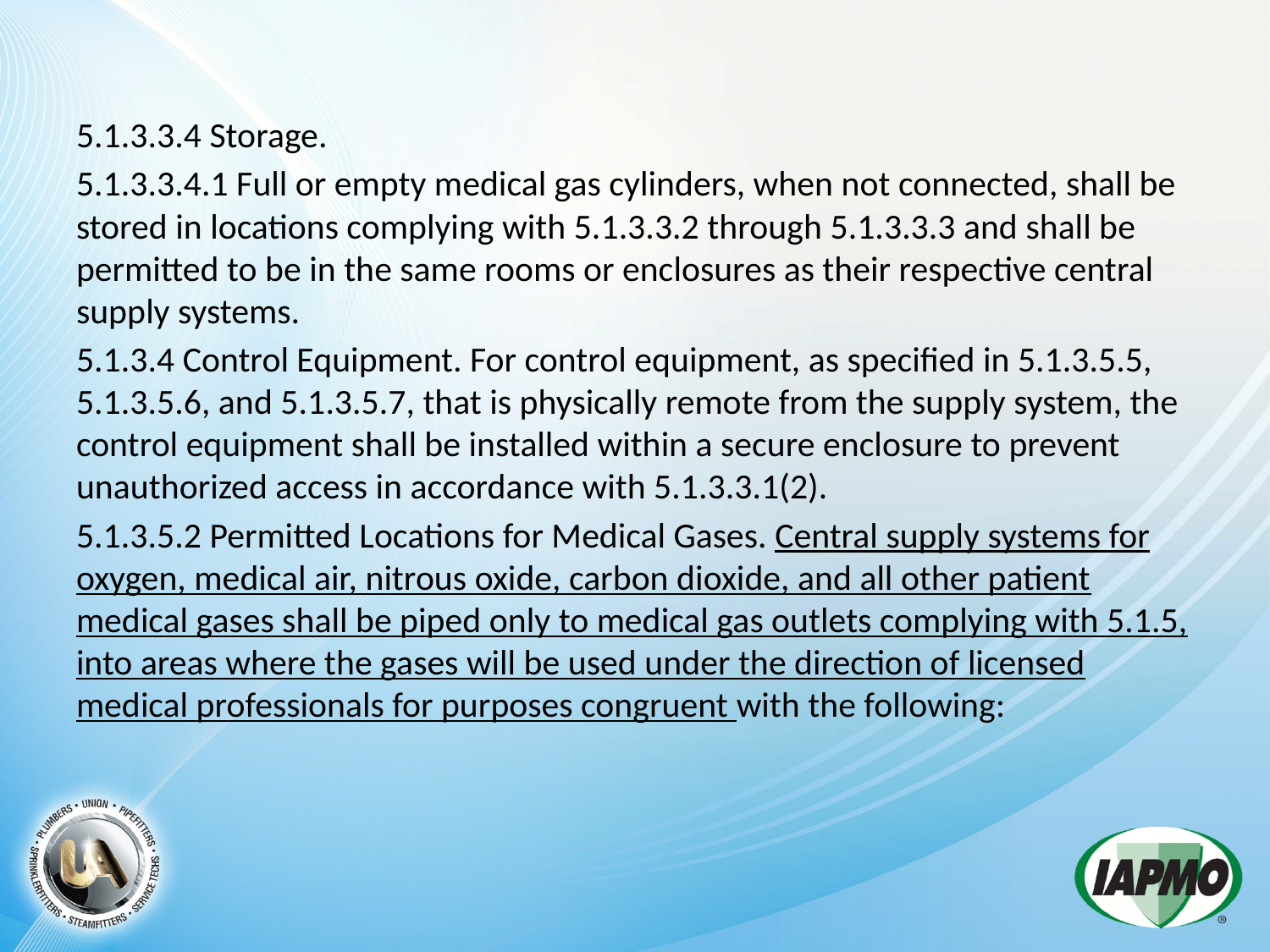

5.1.3.3.4 Storage.
5.1.3.3.4.1 Full or empty medical gas cylinders, when not connected, shall be stored in locations complying with 5.1.3.3.2 through 5.1.3.3.3 and shall be permitted to be in the same rooms or enclosures as their respective central supply systems.
5.1.3.4 Control Equipment. For control equipment, as specified in 5.1.3.5.5, 5.1.3.5.6, and 5.1.3.5.7, that is physically remote from the supply system, the control equipment shall be installed within a secure enclosure to prevent unauthorized access in accordance with 5.1.3.3.1(2).
5.1.3.5.2 Permitted Locations for Medical Gases. Central supply systems for oxygen, medical air, nitrous oxide, carbon dioxide, and all other patient medical gases shall be piped only to medical gas outlets complying with 5.1.5, into areas where the gases will be used under the direction of licensed medical professionals for purposes congruent with the following: